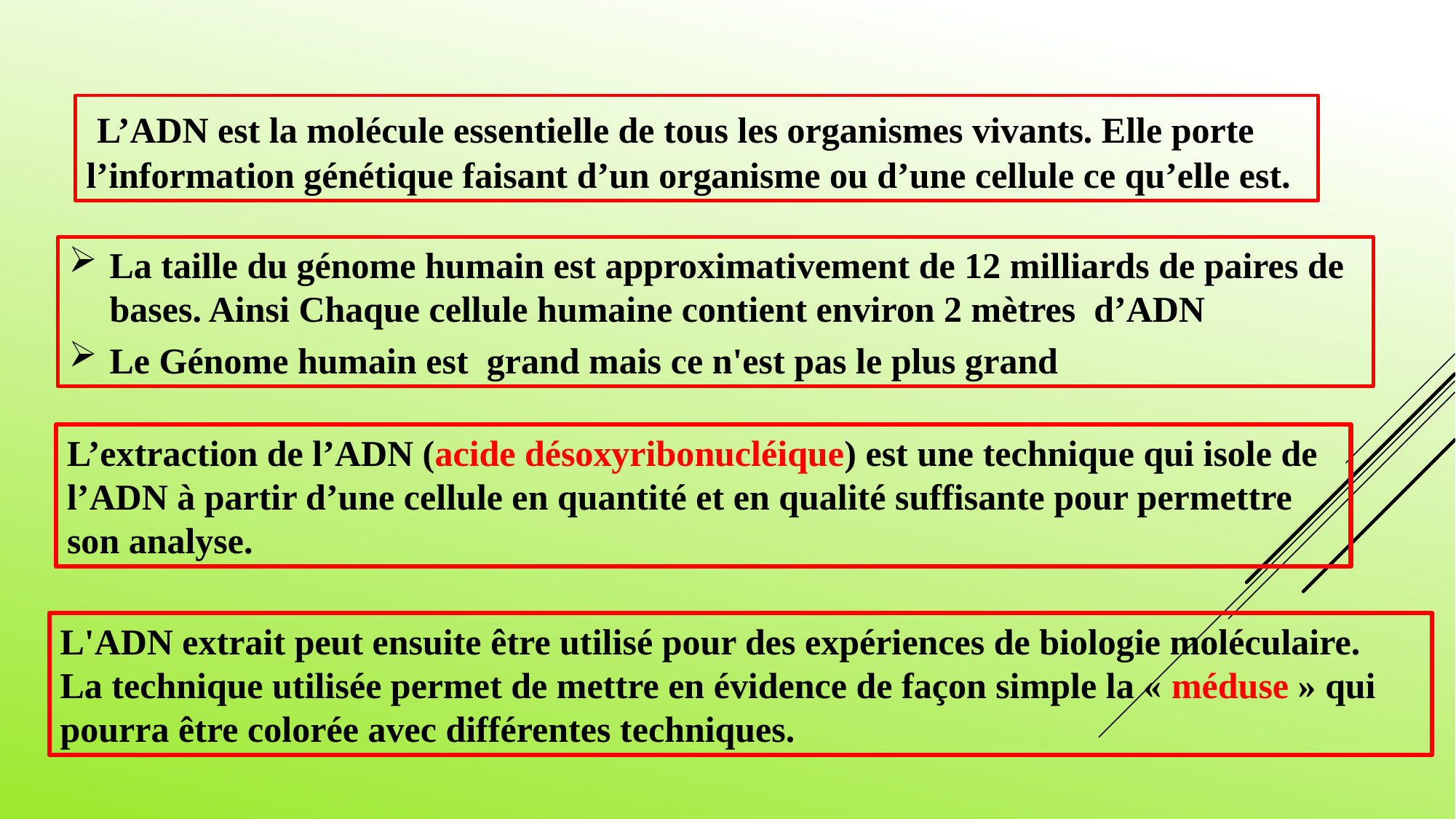

L’ADN est la molécule essentielle de tous les organismes vivants. Elle porte l’information génétique faisant d’un organisme ou d’une cellule ce qu’elle est.
La taille du génome humain est approximativement de 12 milliards de paires de bases. Ainsi Chaque cellule humaine contient environ 2 mètres  d’ADN
Le Génome humain est  grand mais ce n'est pas le plus grand
L’extraction de l’ADN (acide désoxyribonucléique) est une technique qui isole de l’ADN à partir d’une cellule en quantité et en qualité suffisante pour permettre son analyse.
L'ADN extrait peut ensuite être utilisé pour des expériences de biologie moléculaire.
La technique utilisée permet de mettre en évidence de façon simple la « méduse » qui pourra être colorée avec différentes techniques.